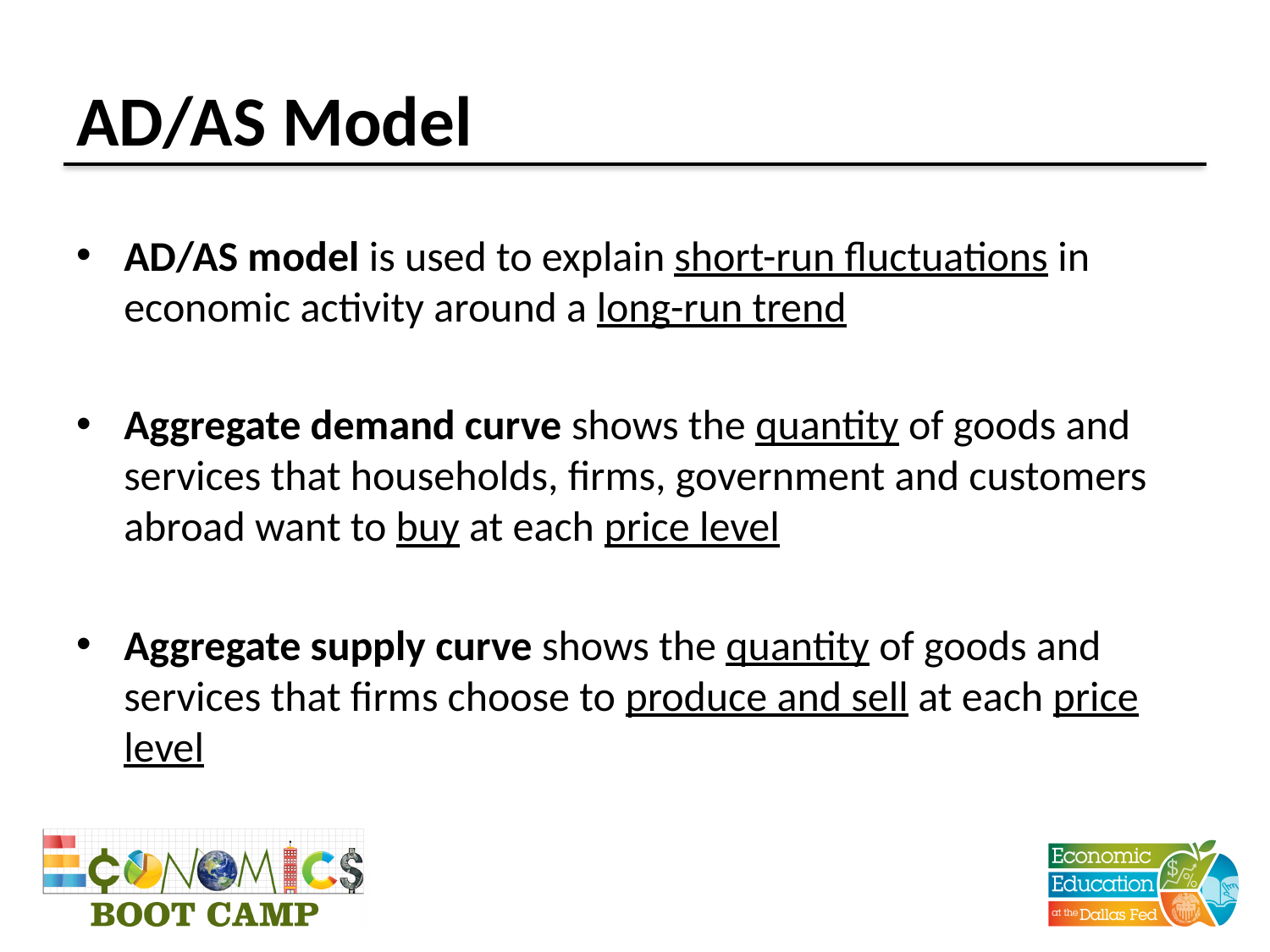

# AD/AS Model
AD/AS model is used to explain short-run fluctuations in economic activity around a long-run trend

Aggregate demand curve shows the quantity of goods and services that households, firms, government and customers abroad want to buy at each price level

Aggregate supply curve shows the quantity of goods and services that firms choose to produce and sell at each price level